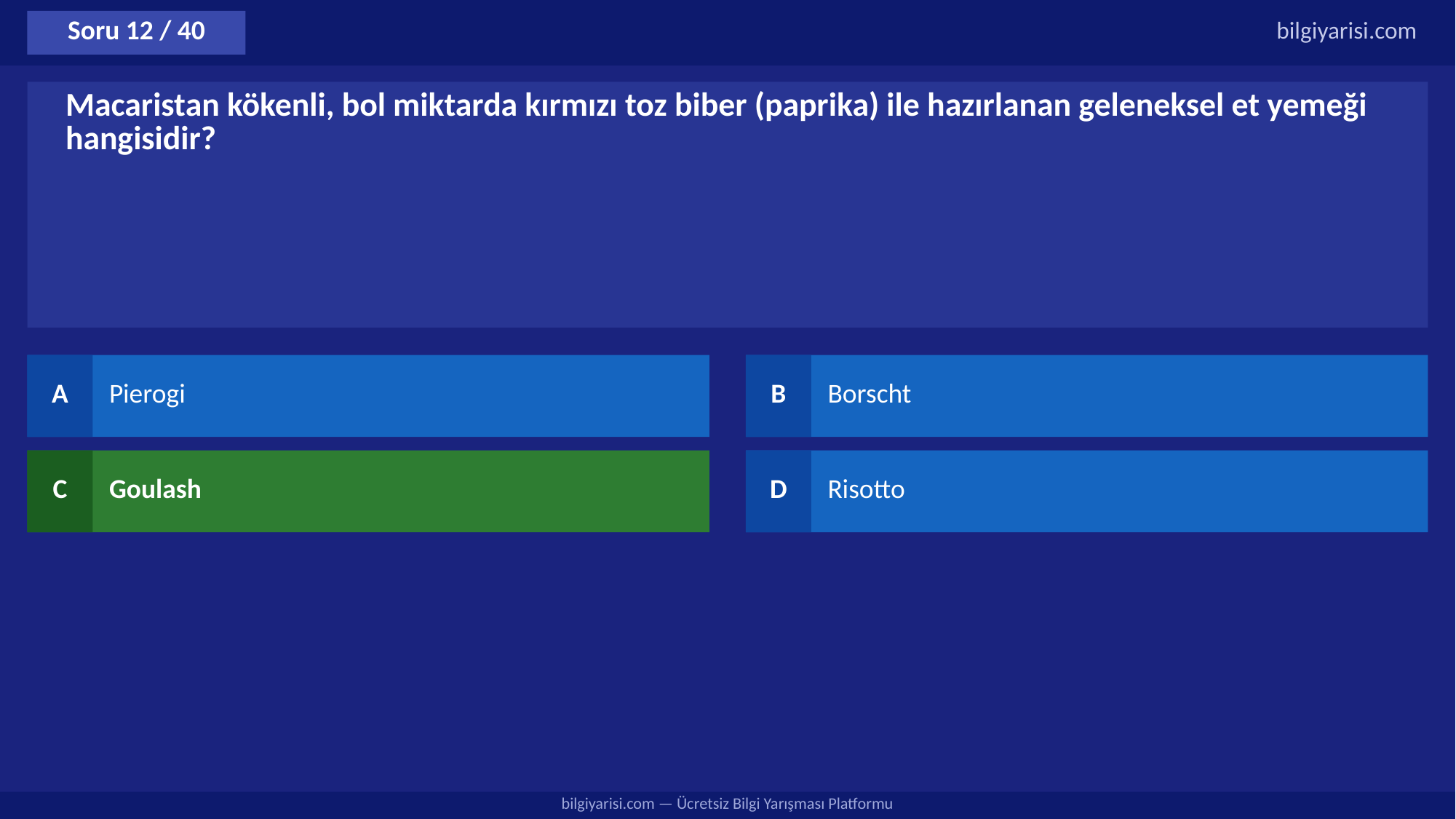

Soru 12 / 40
bilgiyarisi.com

Macaristan kökenli, bol miktarda kırmızı toz biber (paprika) ile hazırlanan geleneksel et yemeği hangisidir?

A
Pierogi

B
Borscht

C
Goulash

D
Risotto
bilgiyarisi.com — Ücretsiz Bilgi Yarışması Platformu